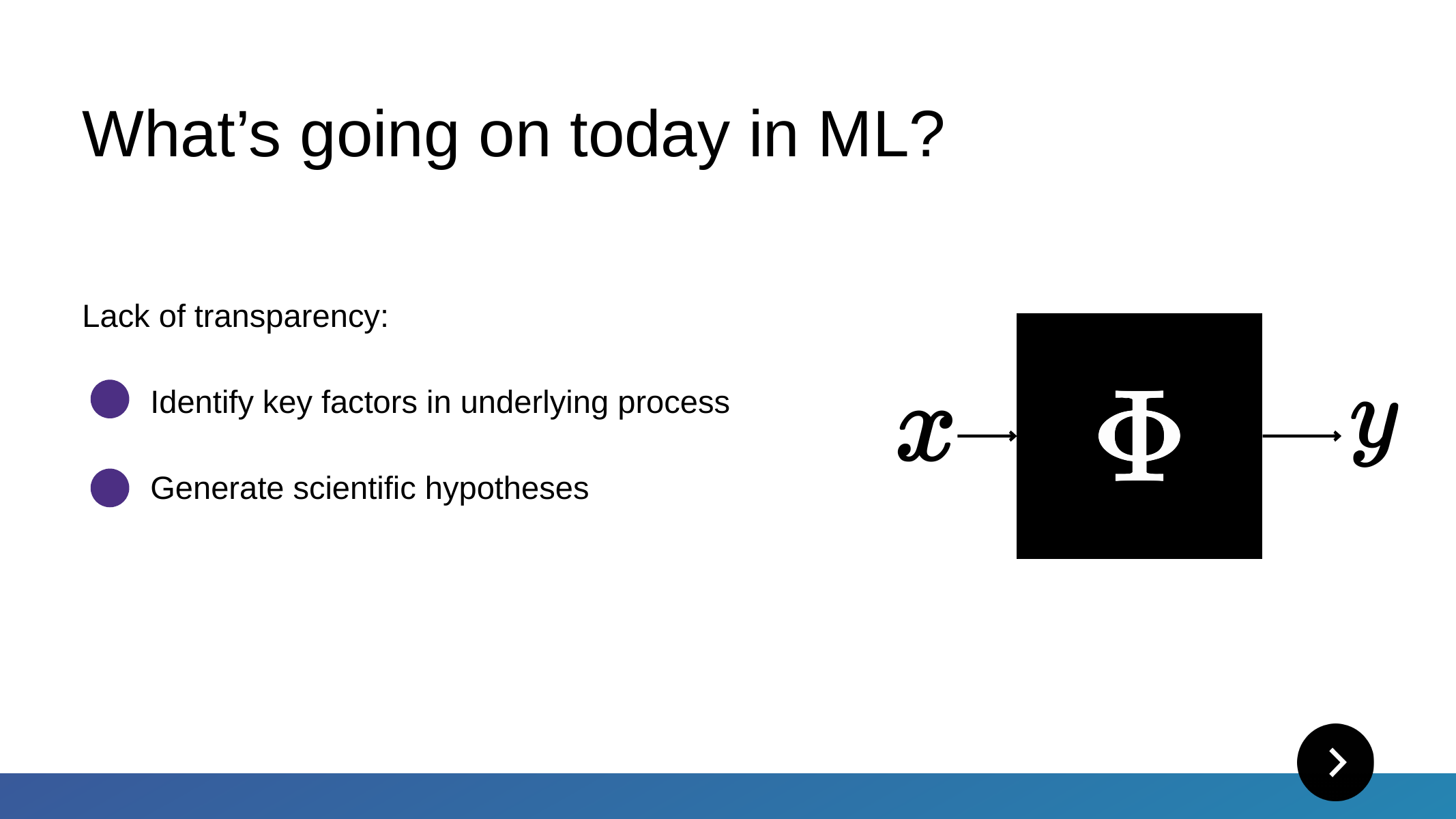

What’s going on today in ML?
Lack of transparency:

Identify key factors in underlying process

Generate scientific hypotheses